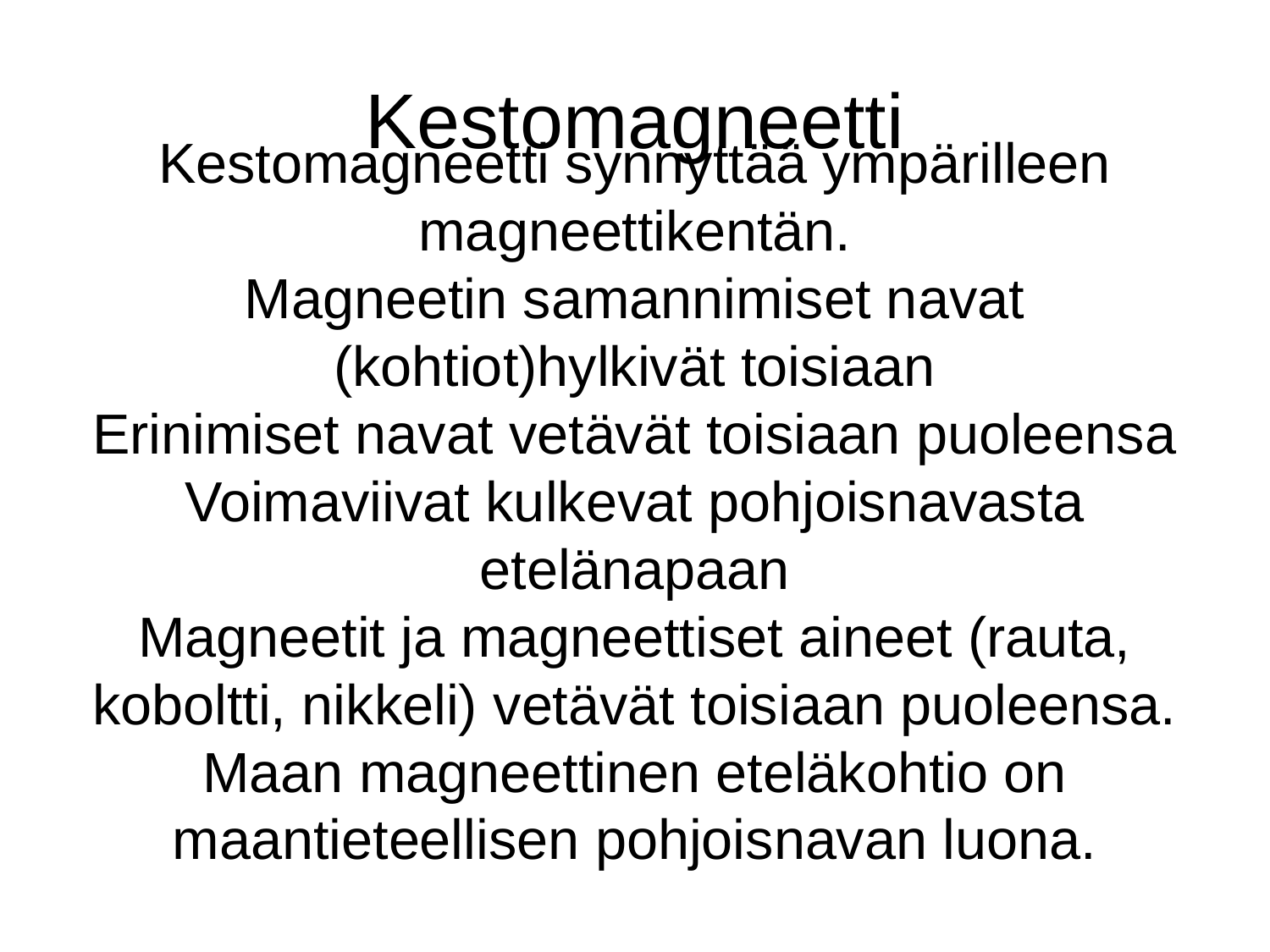

Kestomagneetti
Kestomagneetti synnyttää ympärilleen magneettikentän.
Magneetin samannimiset navat (kohtiot)hylkivät toisiaan
Erinimiset navat vetävät toisiaan puoleensa
Voimaviivat kulkevat pohjoisnavasta etelänapaan
Magneetit ja magneettiset aineet (rauta, koboltti, nikkeli) vetävät toisiaan puoleensa.
Maan magneettinen eteläkohtio on maantieteellisen pohjoisnavan luona.